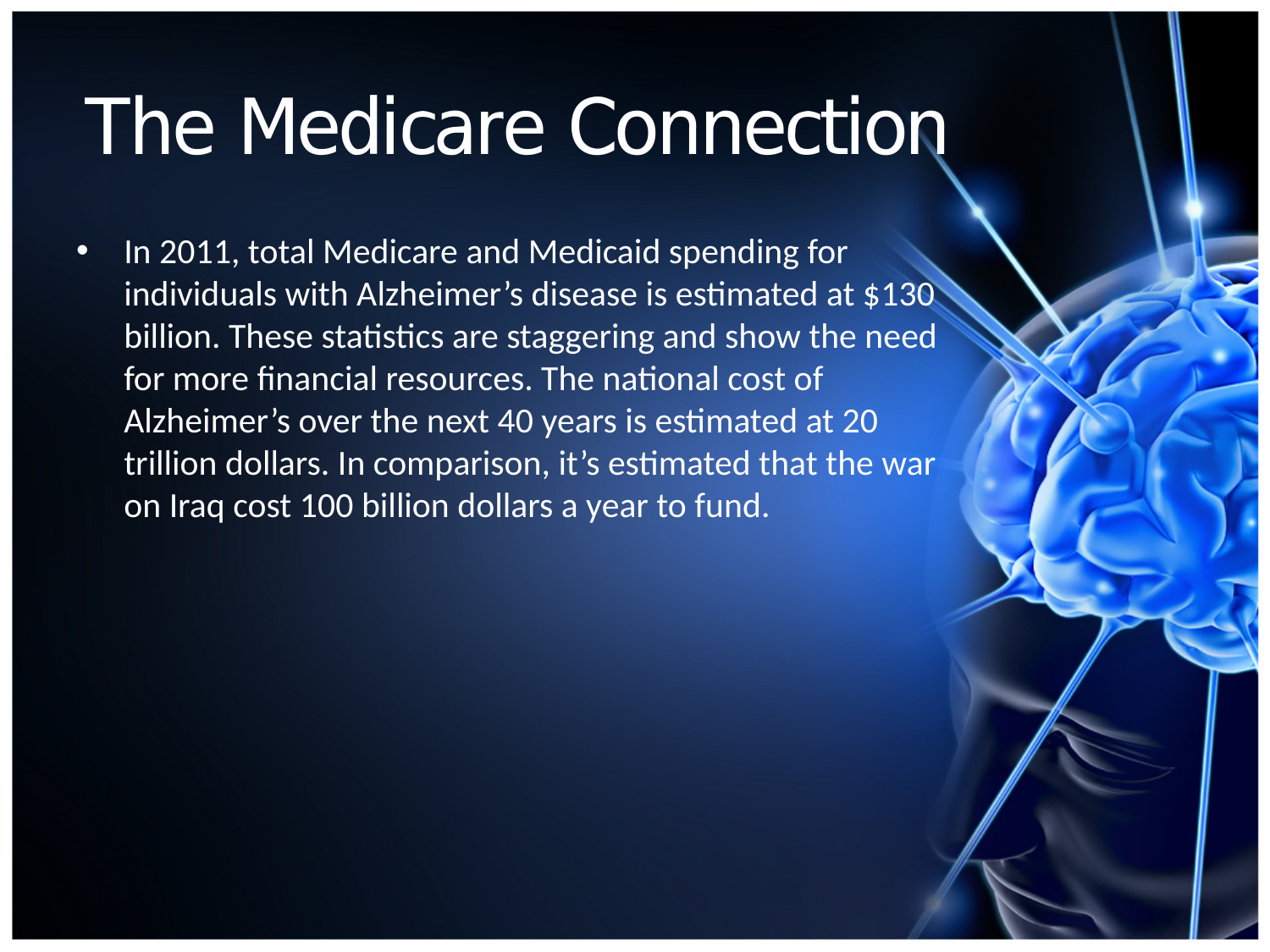

# The Medicare Connection
In 2011, total Medicare and Medicaid spending for individuals with Alzheimer’s disease is estimated at $130 billion. These statistics are staggering and show the need for more financial resources. The national cost of Alzheimer’s over the next 40 years is estimated at 20 trillion dollars. In comparison, it’s estimated that the war on Iraq cost 100 billion dollars a year to fund.